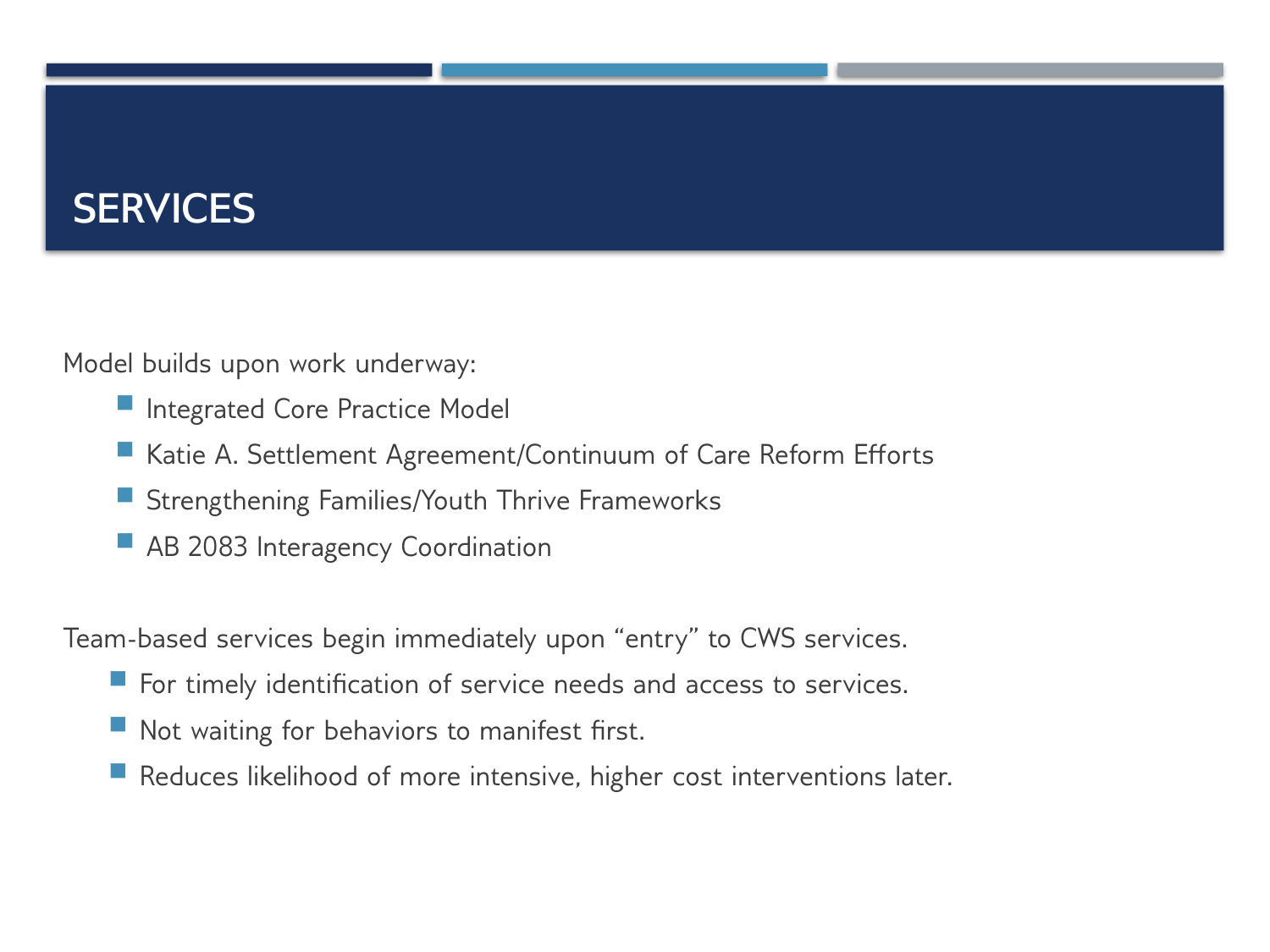

# Services
Model builds upon work underway:
Integrated Core Practice Model
Katie A. Settlement Agreement/Continuum of Care Reform Efforts
Strengthening Families/Youth Thrive Frameworks
AB 2083 Interagency Coordination

Team-based services begin immediately upon “entry” to CWS services.
For timely identification of service needs and access to services.
Not waiting for behaviors to manifest first.
Reduces likelihood of more intensive, higher cost interventions later.